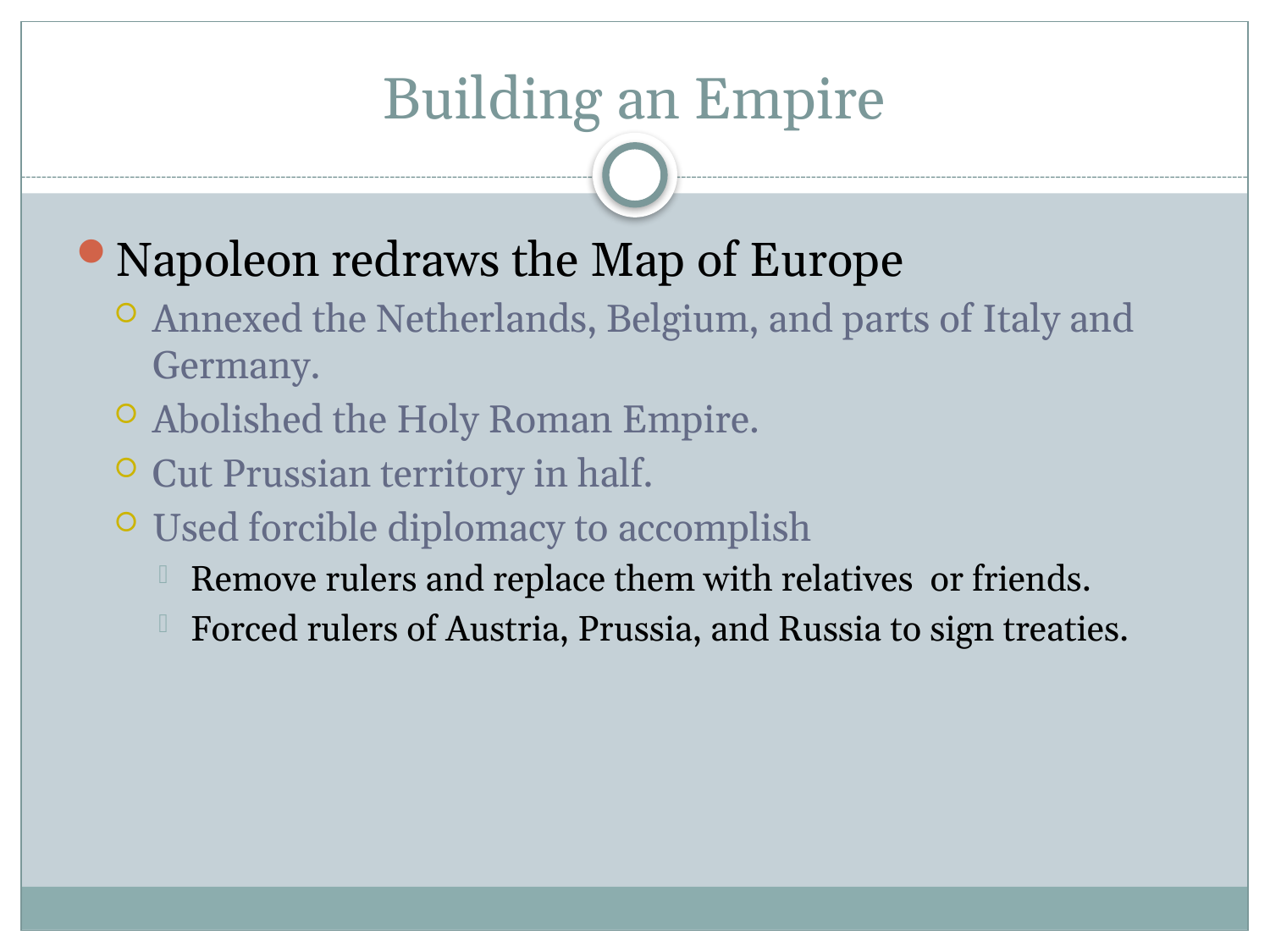

# Building an Empire
Napoleon redraws the Map of Europe
Annexed the Netherlands, Belgium, and parts of Italy and Germany.
Abolished the Holy Roman Empire.
Cut Prussian territory in half.
Used forcible diplomacy to accomplish
Remove rulers and replace them with relatives  or friends.
Forced rulers of Austria, Prussia, and Russia to sign treaties.